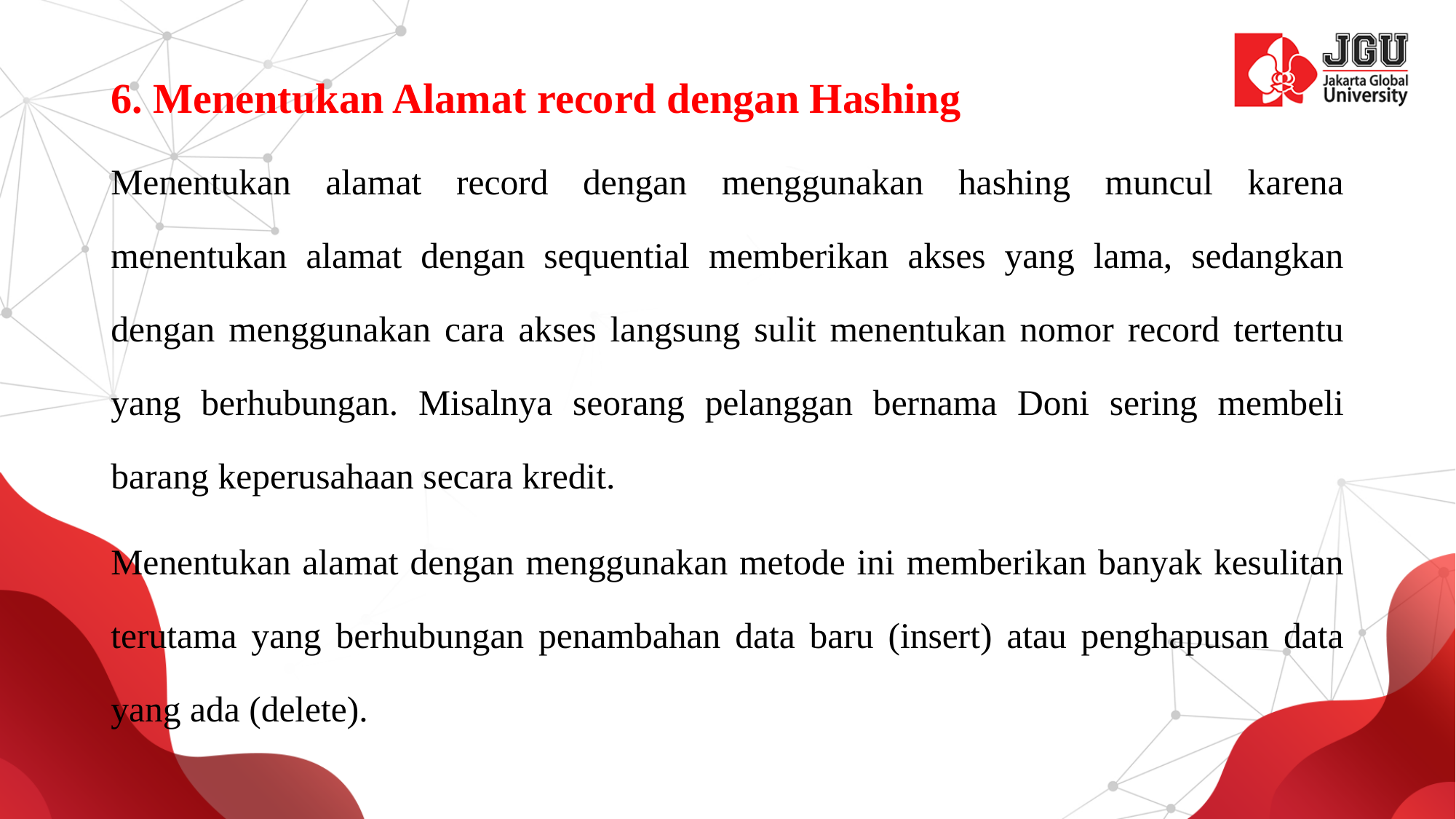

# 6. Menentukan Alamat record dengan Hashing
Menentukan alamat record dengan menggunakan hashing muncul karena menentukan alamat dengan sequential memberikan akses yang lama, sedangkan dengan menggunakan cara akses langsung sulit menentukan nomor record tertentu yang berhubungan. Misalnya seorang pelanggan bernama Doni sering membeli barang keperusahaan secara kredit.
Menentukan alamat dengan menggunakan metode ini memberikan banyak kesulitan terutama yang berhubungan penambahan data baru (insert) atau penghapusan data yang ada (delete).